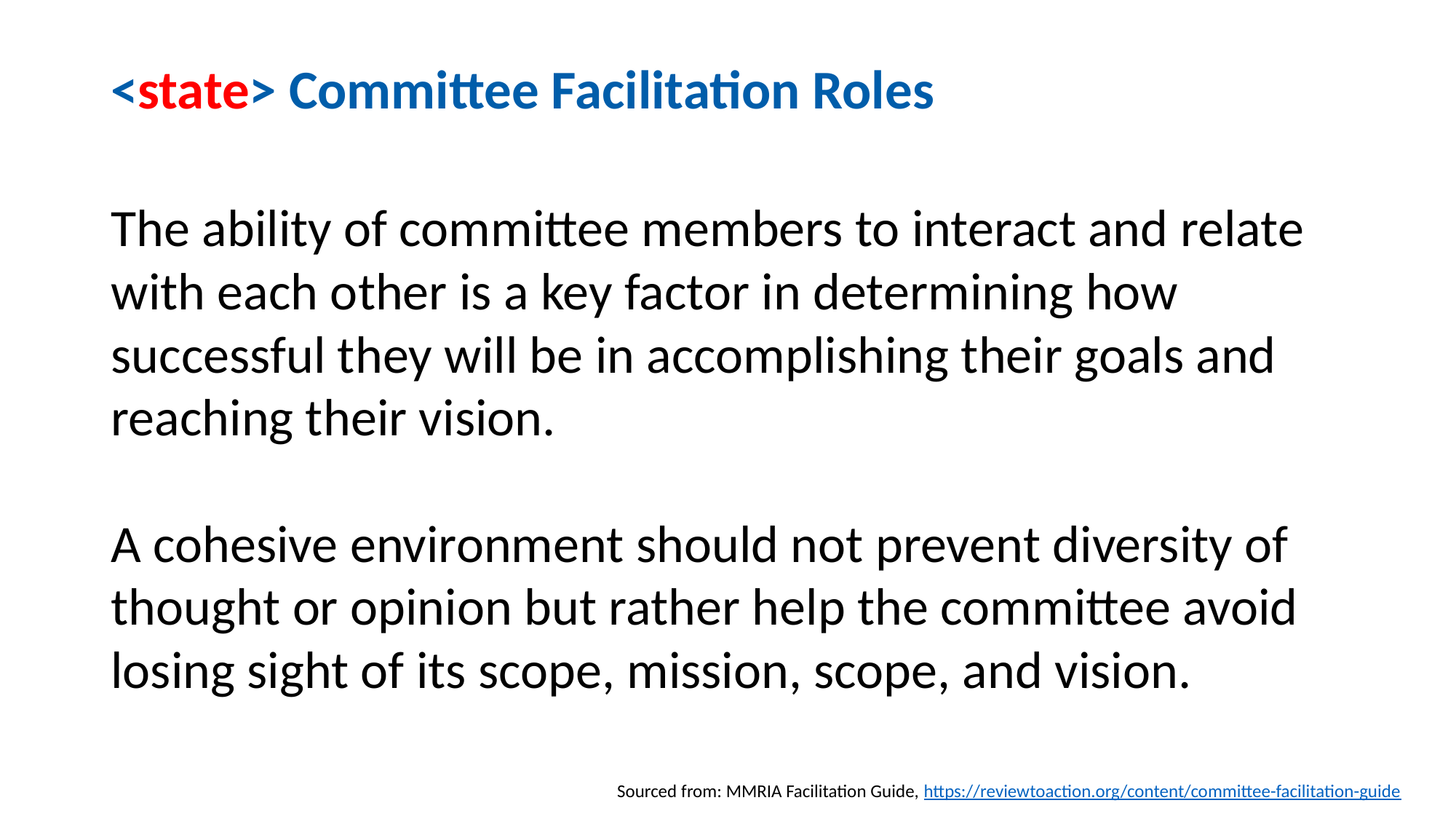

# <state> Committee Facilitation Roles
The ability of committee members to interact and relate with each other is a key factor in determining how successful they will be in accomplishing their goals and reaching their vision.

A cohesive environment should not prevent diversity of thought or opinion but rather help the committee avoid losing sight of its scope, mission, scope, and vision.
Sourced from: MMRIA Facilitation Guide, https://reviewtoaction.org/content/committee-facilitation-guide